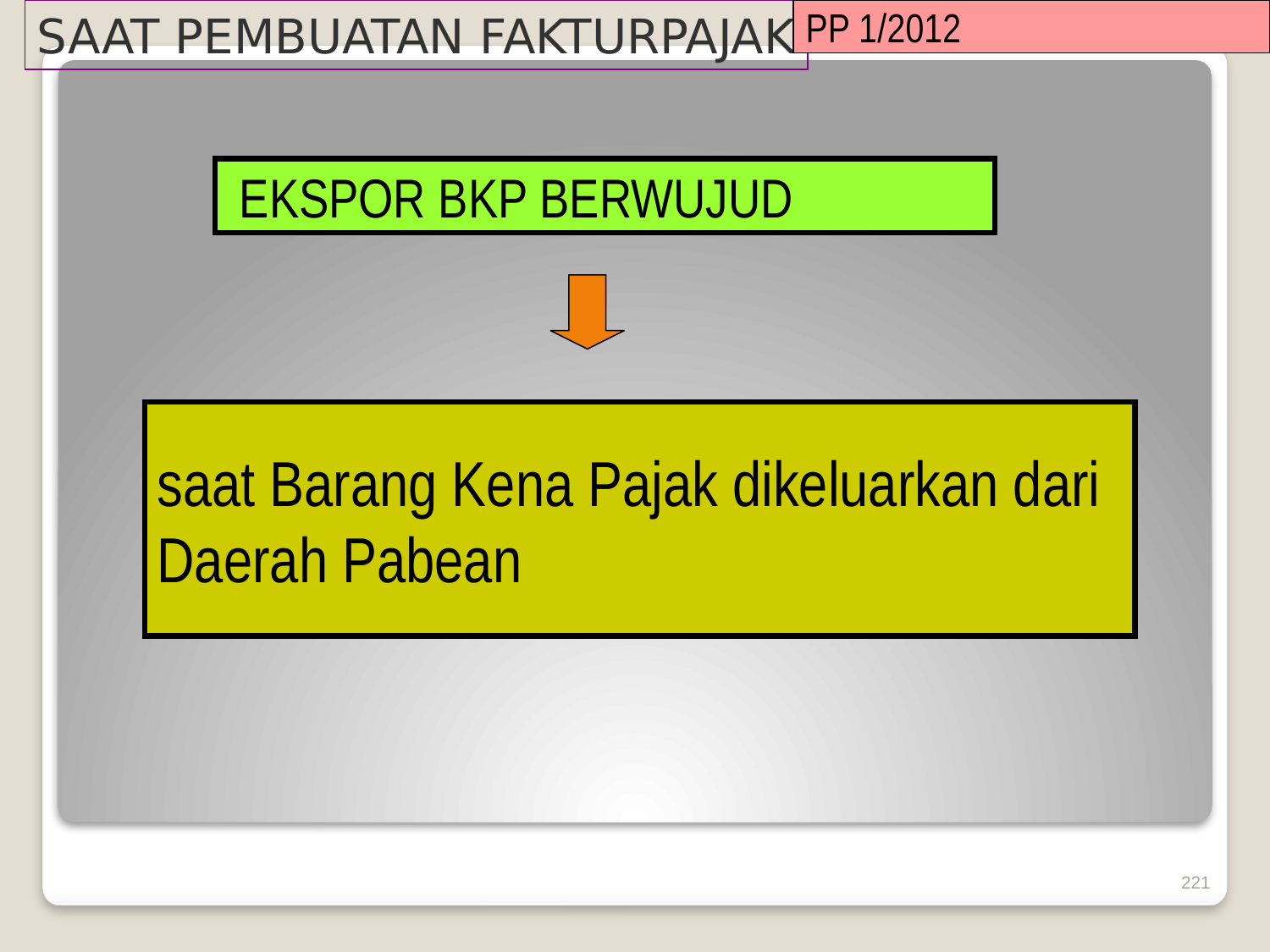

SAAT PEMBUATAN FAKTURPAJAK
PP 1/2012
 EKSPOR BKP BERWUJUD

saat Barang Kena Pajak dikeluarkan dari Daerah Pabean
221